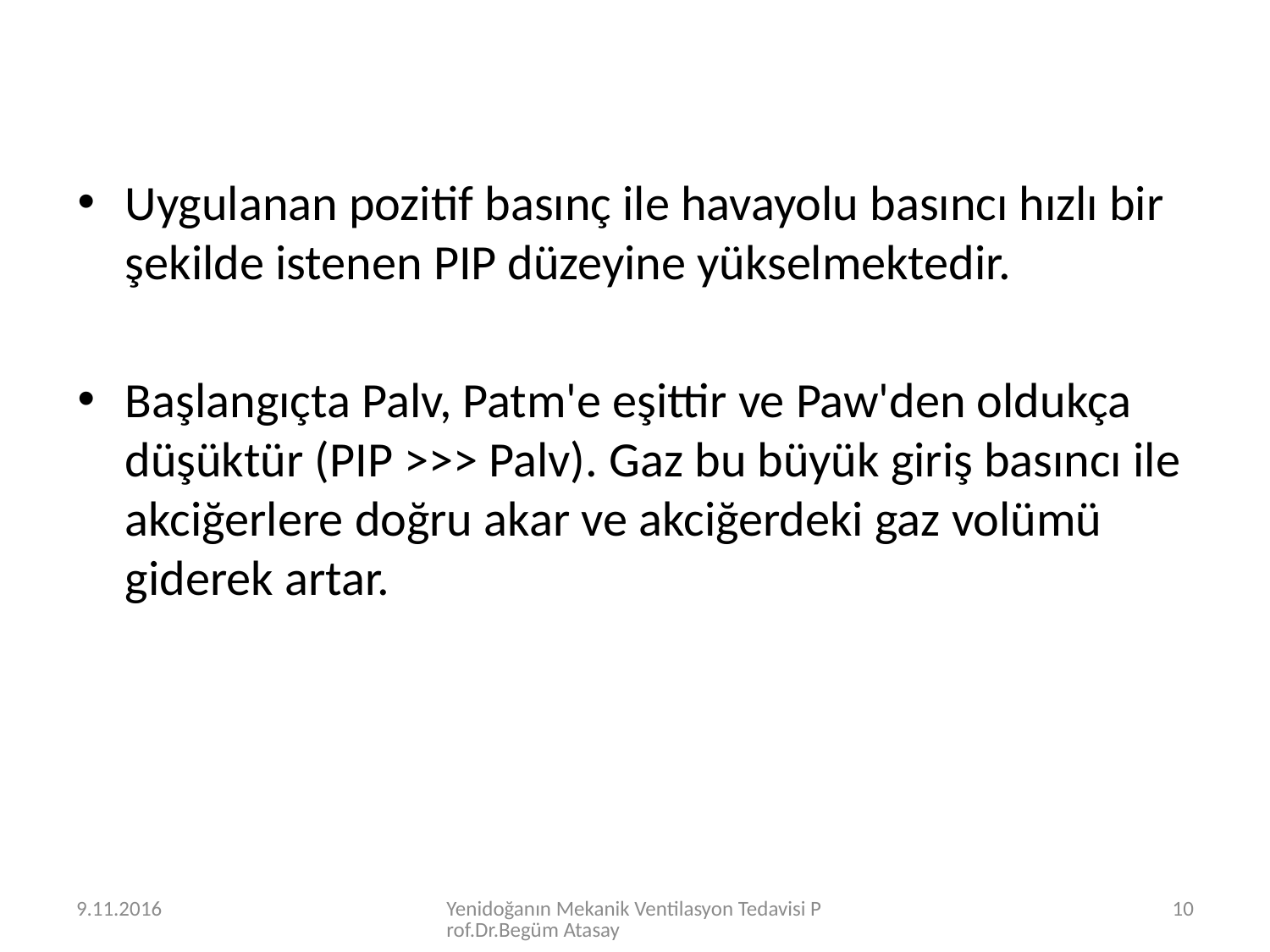

Uygulanan pozitif basınç ile havayolu basıncı hızlı bir şekilde istenen PIP düzeyine yükselmektedir.

Başlangıçta Palv, Patm'e eşittir ve Paw'den oldukça düşüktür (PIP >>> Palv). Gaz bu büyük giriş basıncı ile akciğerlere doğru akar ve akciğerdeki gaz volümü giderek artar.
9.11.2016
Yenidoğanın Mekanik Ventilasyon Tedavisi Prof.Dr.Begüm Atasay
10